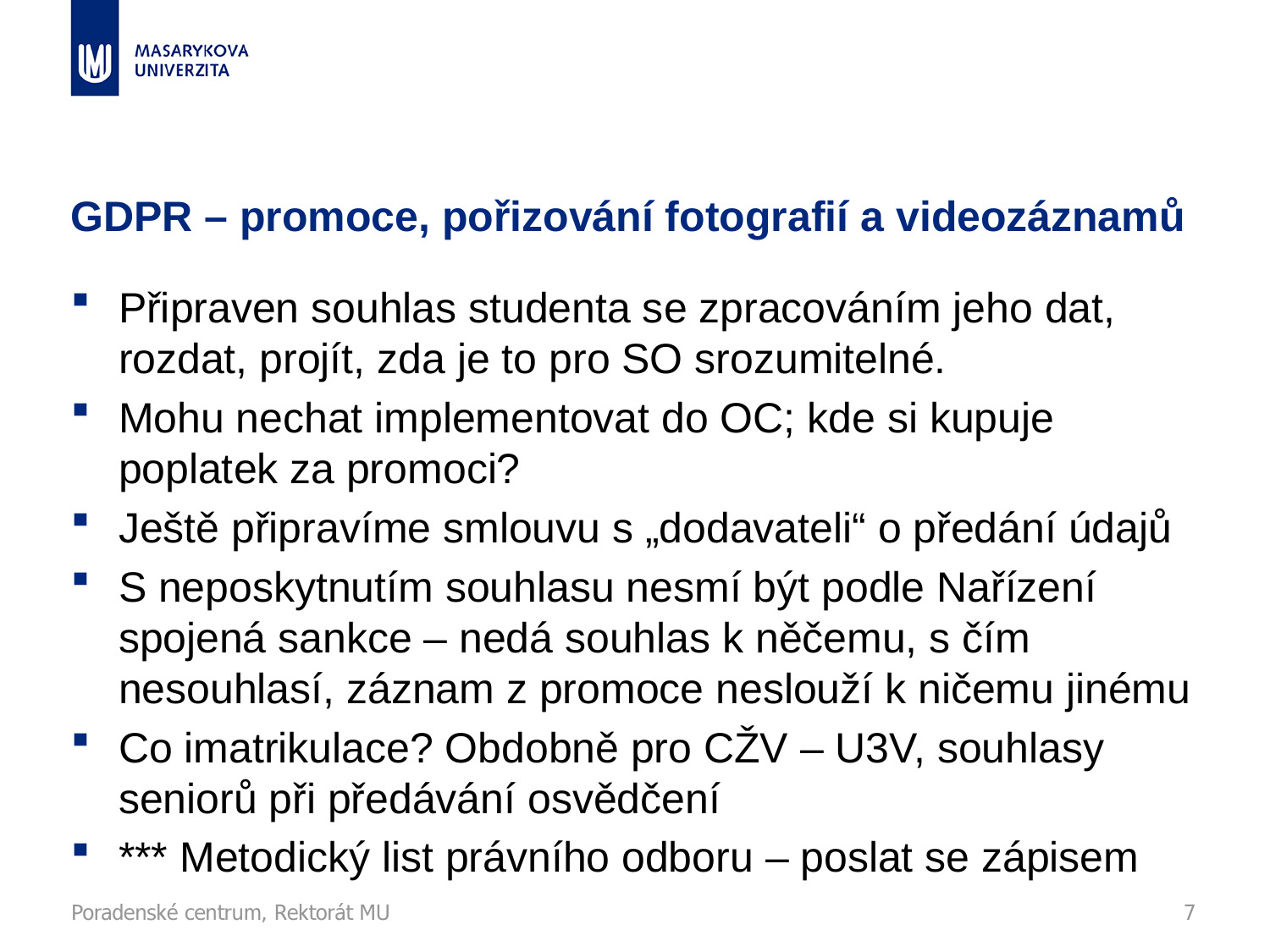

# GDPR – promoce, pořizování fotografií a videozáznamů
Připraven souhlas studenta se zpracováním jeho dat, rozdat, projít, zda je to pro SO srozumitelné.
Mohu nechat implementovat do OC; kde si kupuje poplatek za promoci?
Ještě připravíme smlouvu s „dodavateli“ o předání údajů
S neposkytnutím souhlasu nesmí být podle Nařízení spojená sankce – nedá souhlas k něčemu, s čím nesouhlasí, záznam z promoce neslouží k ničemu jinému
Co imatrikulace? Obdobně pro CŽV – U3V, souhlasy seniorů při předávání osvědčení
*** Metodický list právního odboru – poslat se zápisem
Poradenské centrum, Rektorát MU
7